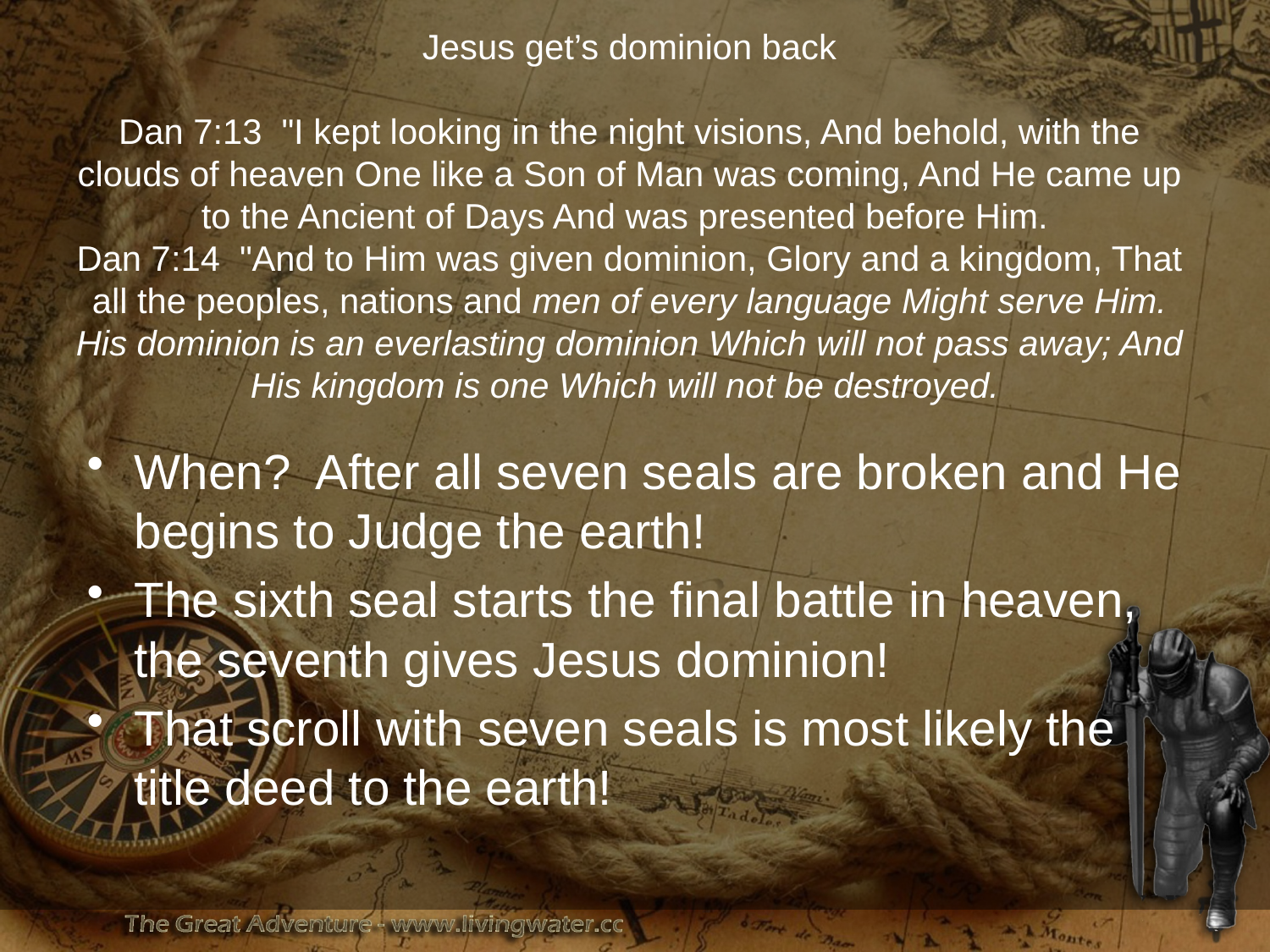

# Jesus get’s dominion back Dan 7:13  "I kept looking in the night visions, And behold, with the clouds of heaven One like a Son of Man was coming, And He came up to the Ancient of Days And was presented before Him. Dan 7:14  "And to Him was given dominion, Glory and a kingdom, That all the peoples, nations and men of every language Might serve Him. His dominion is an everlasting dominion Which will not pass away; And His kingdom is one Which will not be destroyed.
When?  After all seven seals are broken and He begins to Judge the earth!
The sixth seal starts the final battle in heaven, the seventh gives Jesus dominion!
That scroll with seven seals is most likely the title deed to the earth!